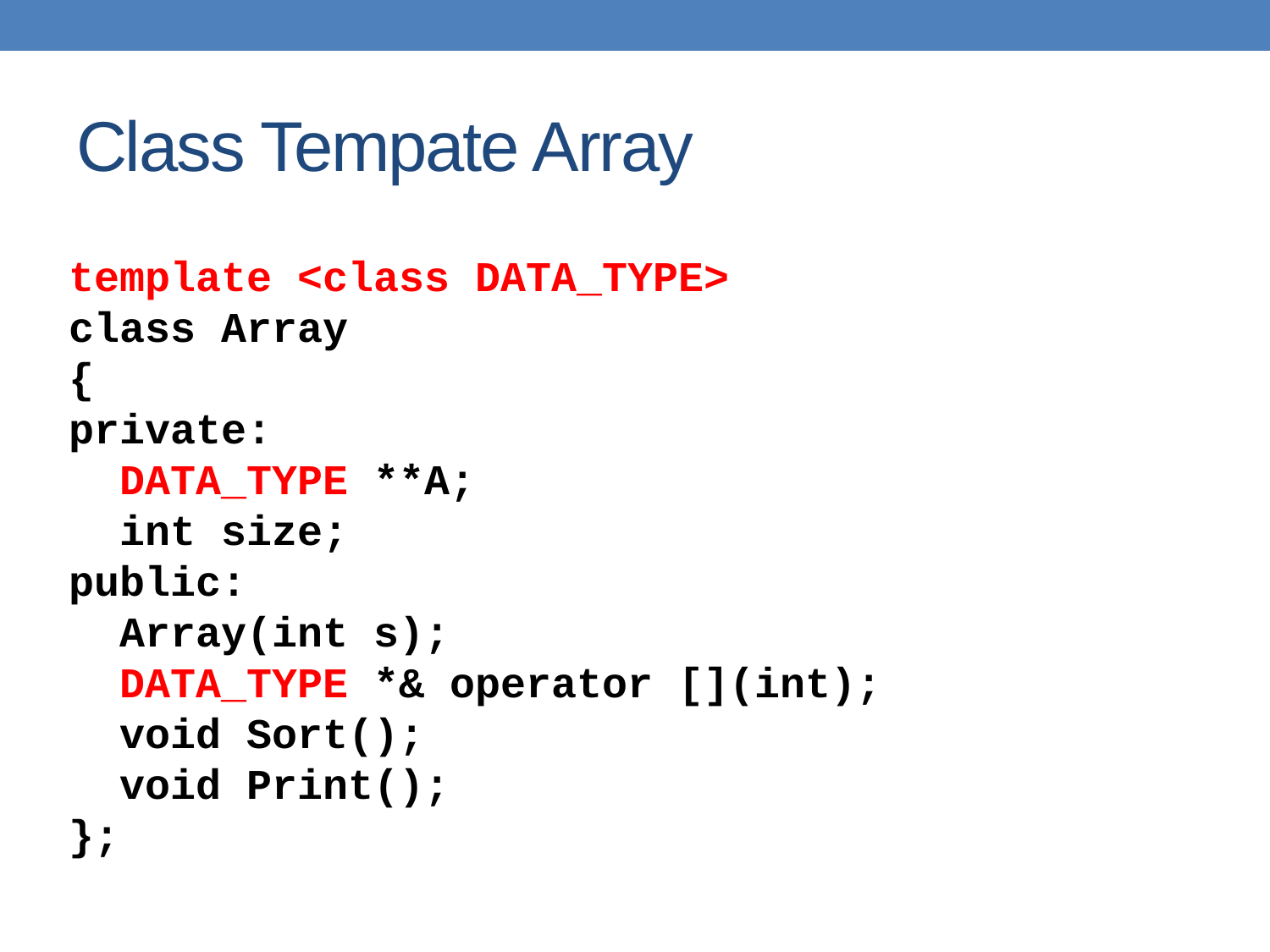

# Class Tempate Array
template <class DATA_TYPE>
class Array
{
private:
  DATA_TYPE **A;
  int size;
public:
  Array(int s);
  DATA_TYPE *& operator [](int);
  void Sort();
  void Print();
};